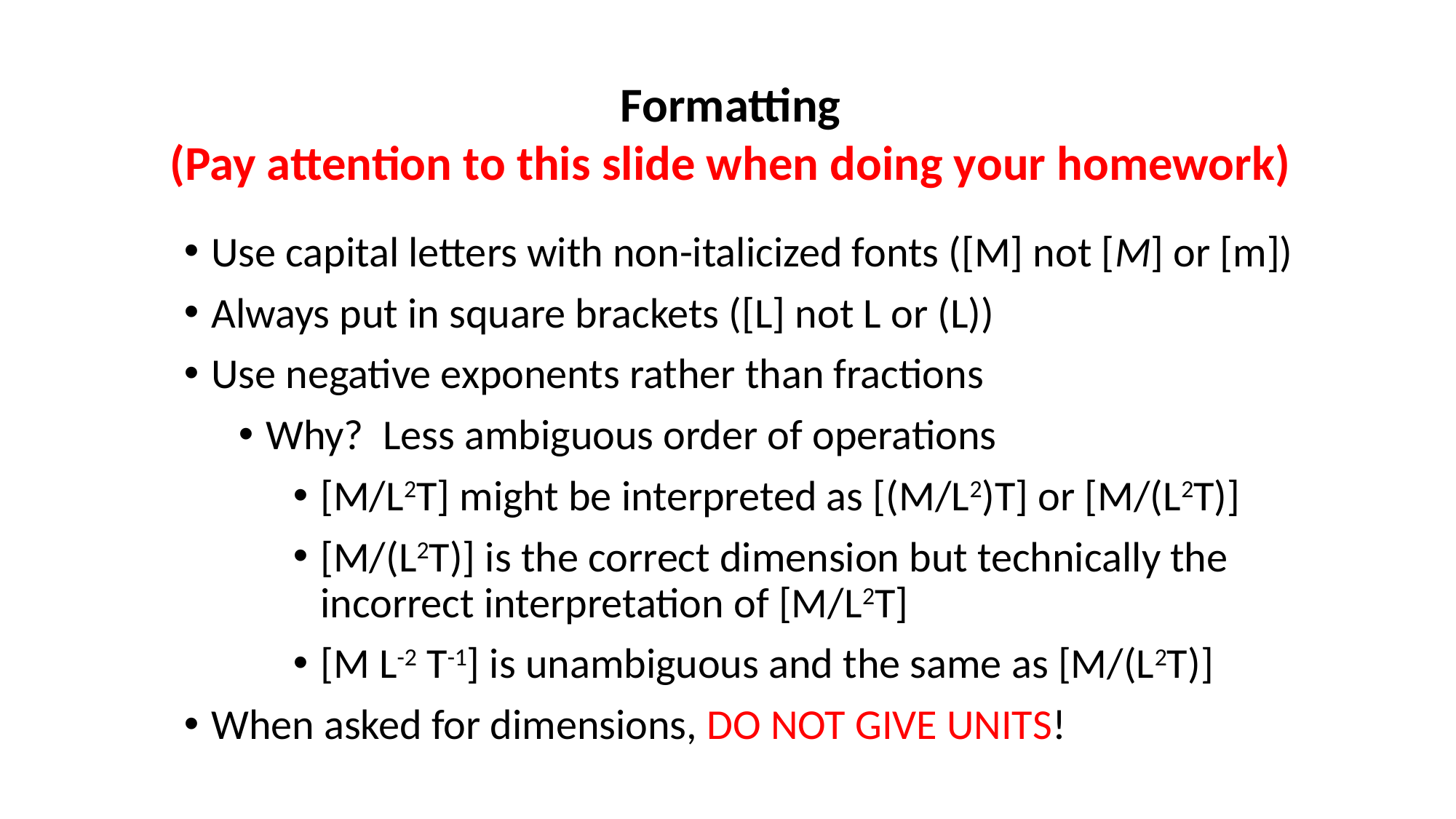

Formatting
(Pay attention to this slide when doing your homework)
Use capital letters with non-italicized fonts ([M] not [M] or [m])
Always put in square brackets ([L] not L or (L))
Use negative exponents rather than fractions
Why?  Less ambiguous order of operations
[M/L2T] might be interpreted as [(M/L2)T] or [M/(L2T)]
[M/(L2T)] is the correct dimension but technically the incorrect interpretation of [M/L2T]
[M L-2 T-1] is unambiguous and the same as [M/(L2T)]
When asked for dimensions, DO NOT GIVE UNITS!